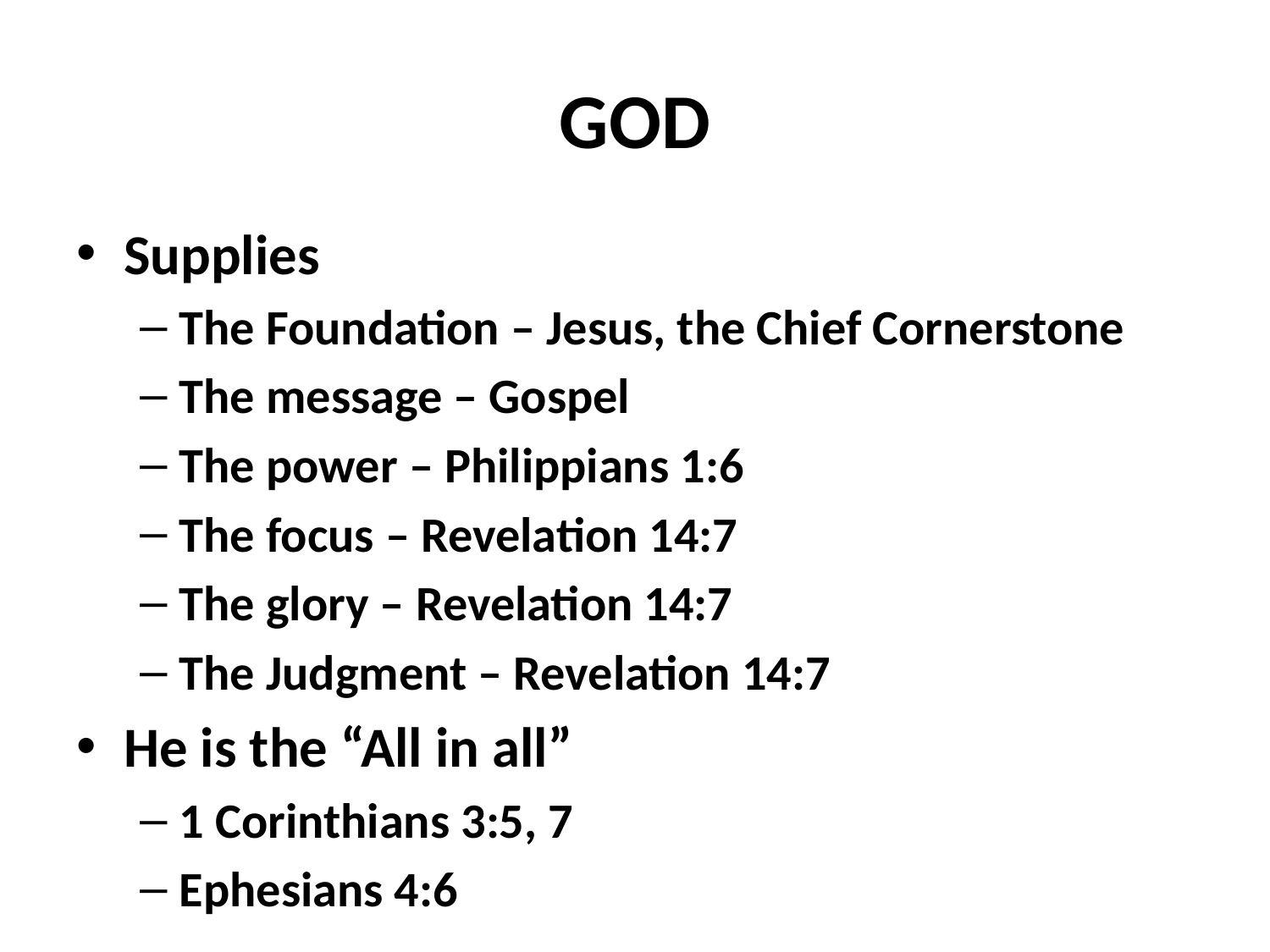

# GOD
Supplies
The Foundation – Jesus, the Chief Cornerstone
The message – Gospel
The power – Philippians 1:6
The focus – Revelation 14:7
The glory – Revelation 14:7
The Judgment – Revelation 14:7
He is the “All in all”
1 Corinthians 3:5, 7
Ephesians 4:6